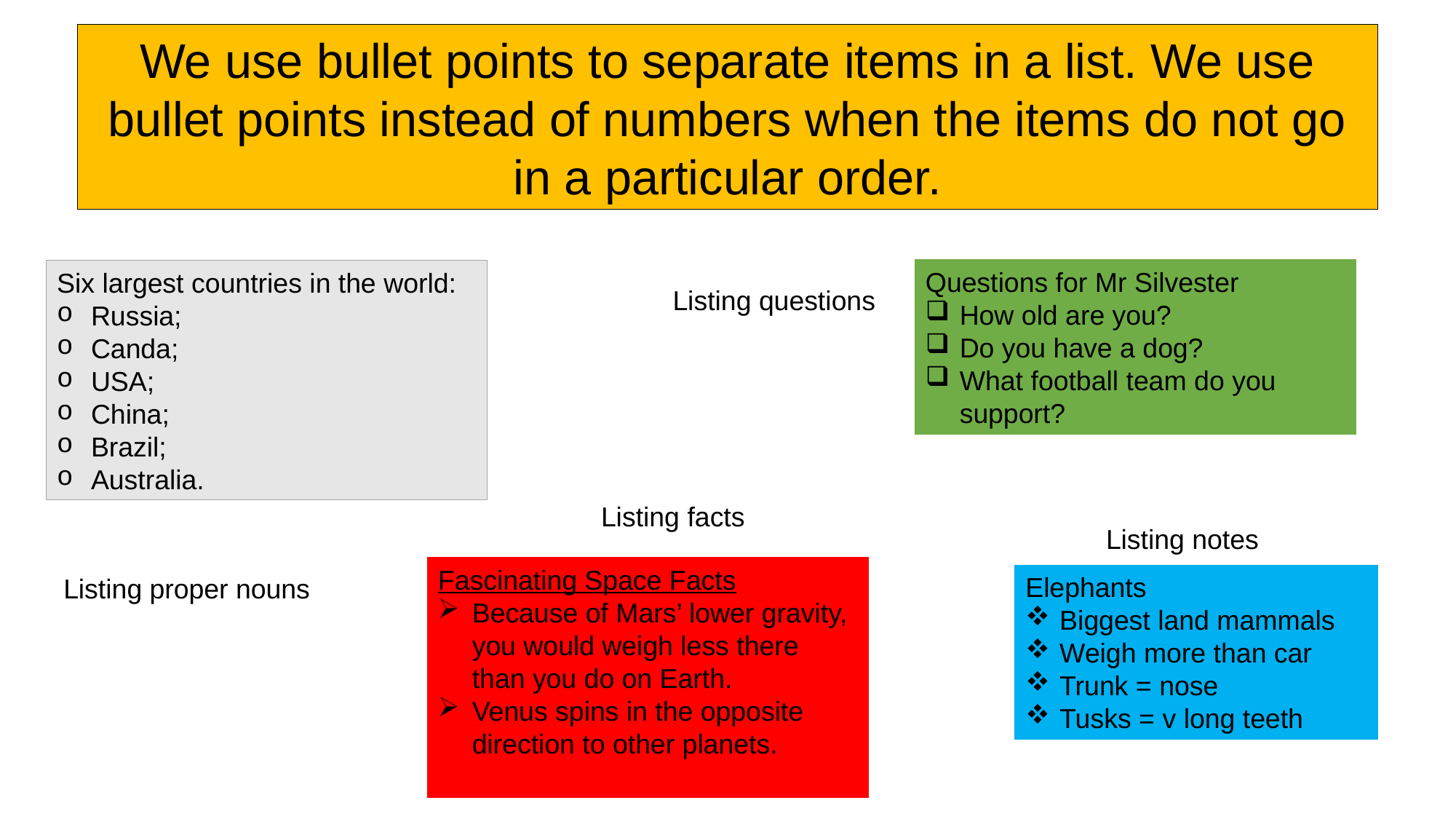

We use bullet points to separate items in a list. We use bullet points instead of numbers when the items do not go in a particular order.
Questions for Mr Silvester
How old are you?
Do you have a dog?
What football team do you support?
Six largest countries in the world:
Russia;
Canda;
USA;
China;
Brazil;
Australia.
Listing questions
Listing facts
Listing notes
Fascinating Space Facts
Because of Mars’ lower gravity, you would weigh less there than you do on Earth.
Venus spins in the opposite direction to other planets.

Elephants
Biggest land mammals
Weigh more than car
Trunk = nose
Tusks = v long teeth
Listing proper nouns